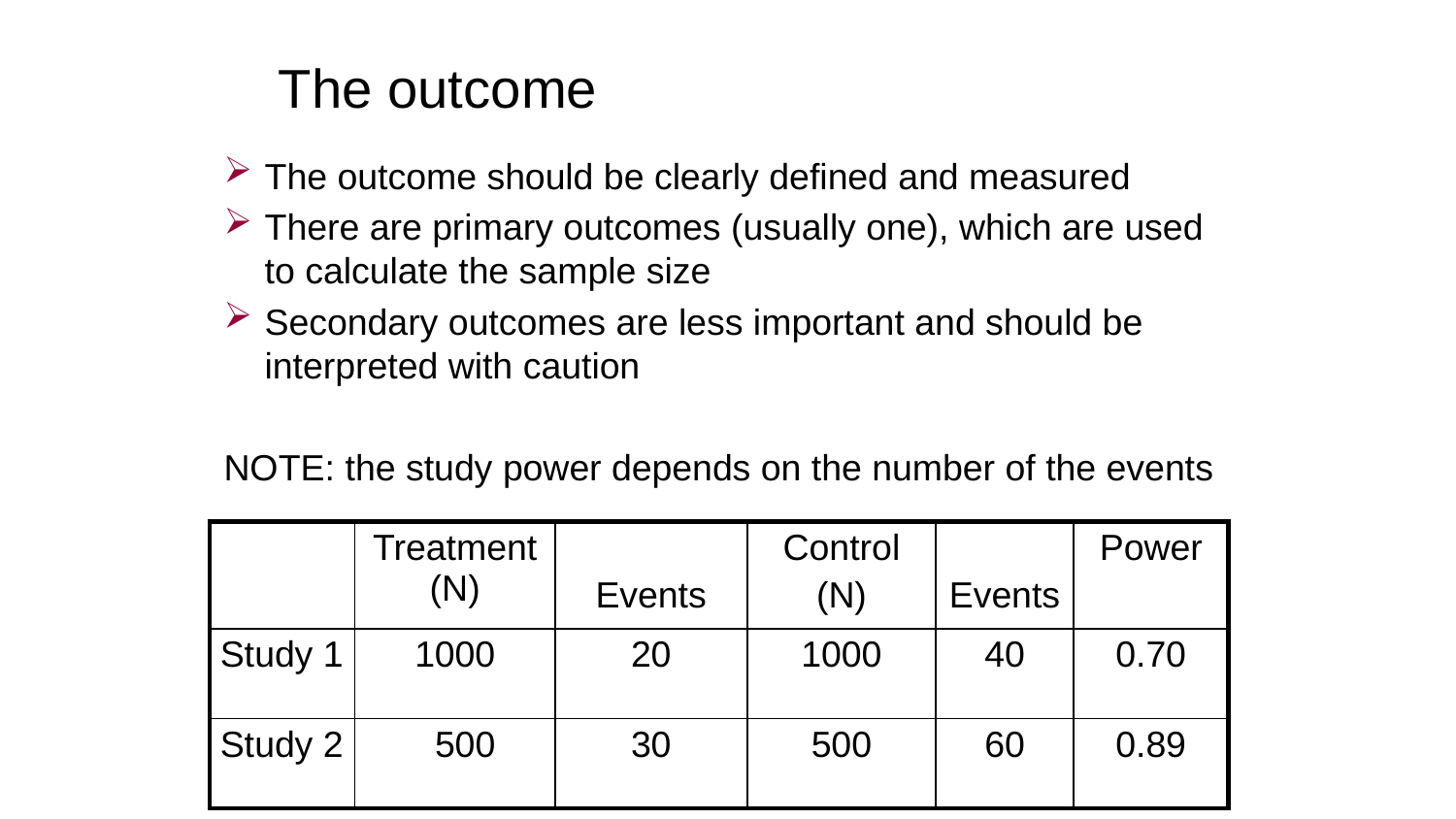

# The outcome
The outcome should be clearly defined and measured
There are primary outcomes (usually one), which are used to calculate the sample size
Secondary outcomes are less important and should be interpreted with caution

NOTE: the study power depends on the number of the events
|  | Treatment (N) | Events | Control (N) | Events | Power |
| --- | --- | --- | --- | --- | --- |
| Study 1 | 1000 | 20 | 1000 | 40 | 0.70 |
| Study 2 | 500 | 30 | 500 | 60 | 0.89 |